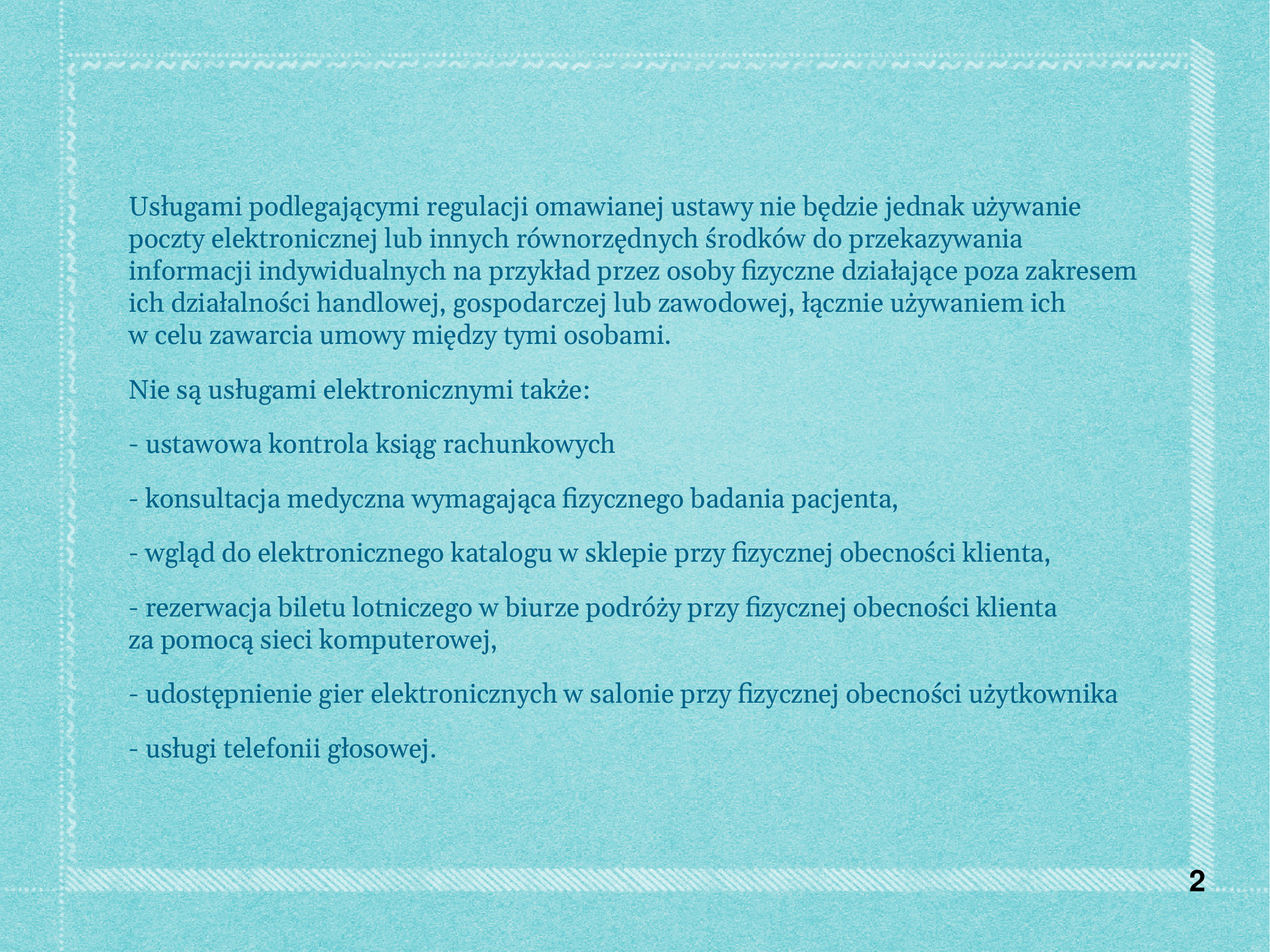

Usługami podlegającymi regulacji omawianej ustawy nie będzie jednak używanie poczty elektronicznej lub innych równorzędnych środków do przekazywania informacji indywidualnych na przykład przez osoby fizyczne działające poza zakresem ich działalności handlowej, gospodarczej lub zawodowej, łącznie używaniem ich w celu zawarcia umowy między tymi osobami.
Nie są usługami elektronicznymi także:
- ustawowa kontrola ksiąg rachunkowych
- konsultacja medyczna wymagająca fizycznego badania pacjenta,
- wgląd do elektronicznego katalogu w sklepie przy fizycznej obecności klienta,
- rezerwacja biletu lotniczego w biurze podróży przy fizycznej obecności klienta za pomocą sieci komputerowej,
- udostępnienie gier elektronicznych w salonie przy fizycznej obecności użytkownika
- usługi telefonii głosowej.
2